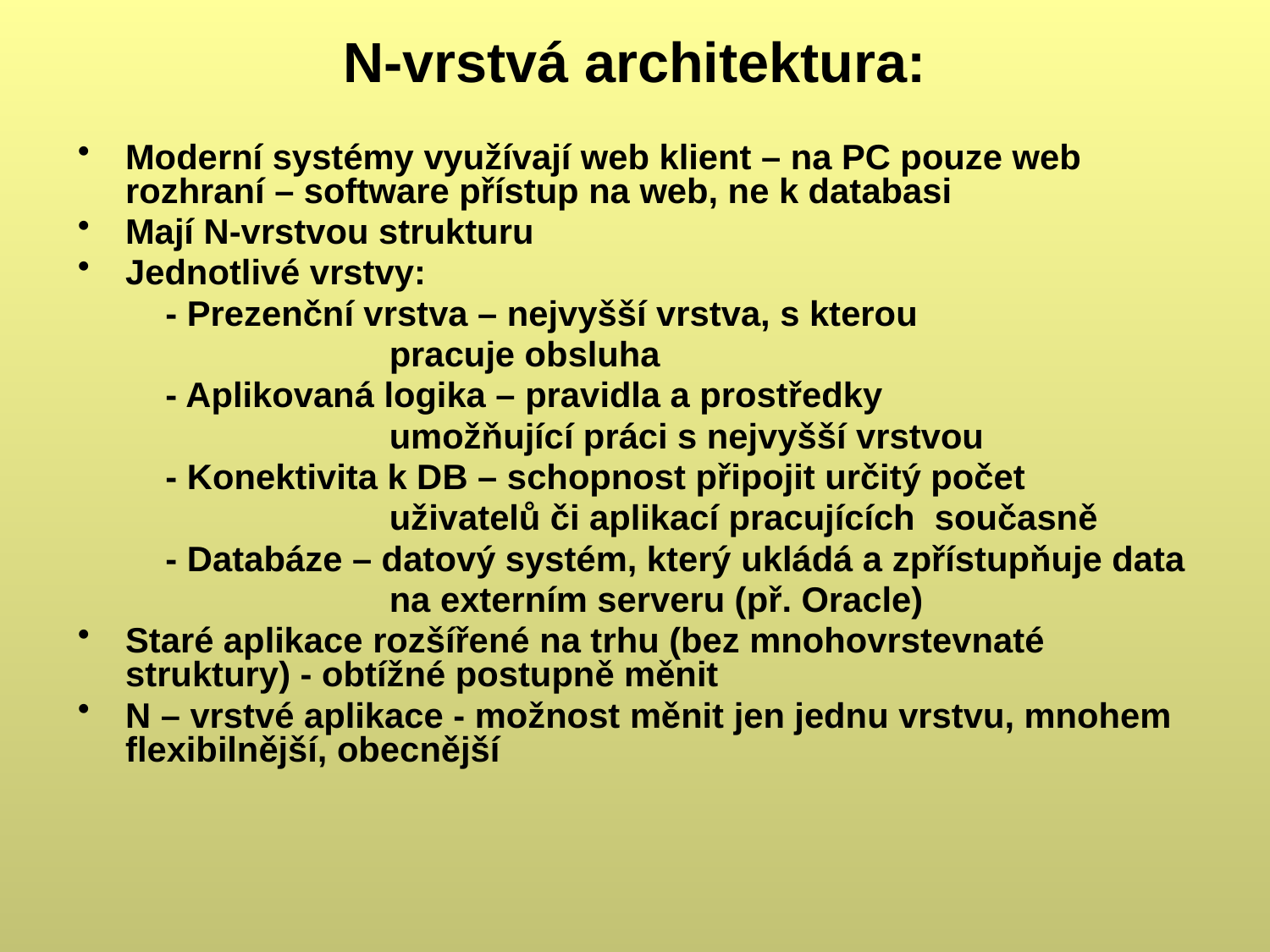

# N-vrstvá architektura:
Moderní systémy využívají web klient – na PC pouze web rozhraní – software přístup na web, ne k databasi
Mají N-vrstvou strukturu
Jednotlivé vrstvy:
         - Prezenční vrstva – nejvyšší vrstva, s kterou
                                pracuje obsluha
         - Aplikovaná logika – pravidla a prostředky
                                umožňující práci s nejvyšší vrstvou
         - Konektivita k DB – schopnost připojit určitý počet
                                uživatelů či aplikací pracujících  současně
         - Databáze – datový systém, který ukládá a zpřístupňuje data
                                na externím serveru (př. Oracle)
Staré aplikace rozšířené na trhu (bez mnohovrstevnaté struktury) - obtížné postupně měnit
N – vrstvé aplikace - možnost měnit jen jednu vrstvu, mnohem flexibilnější, obecnější